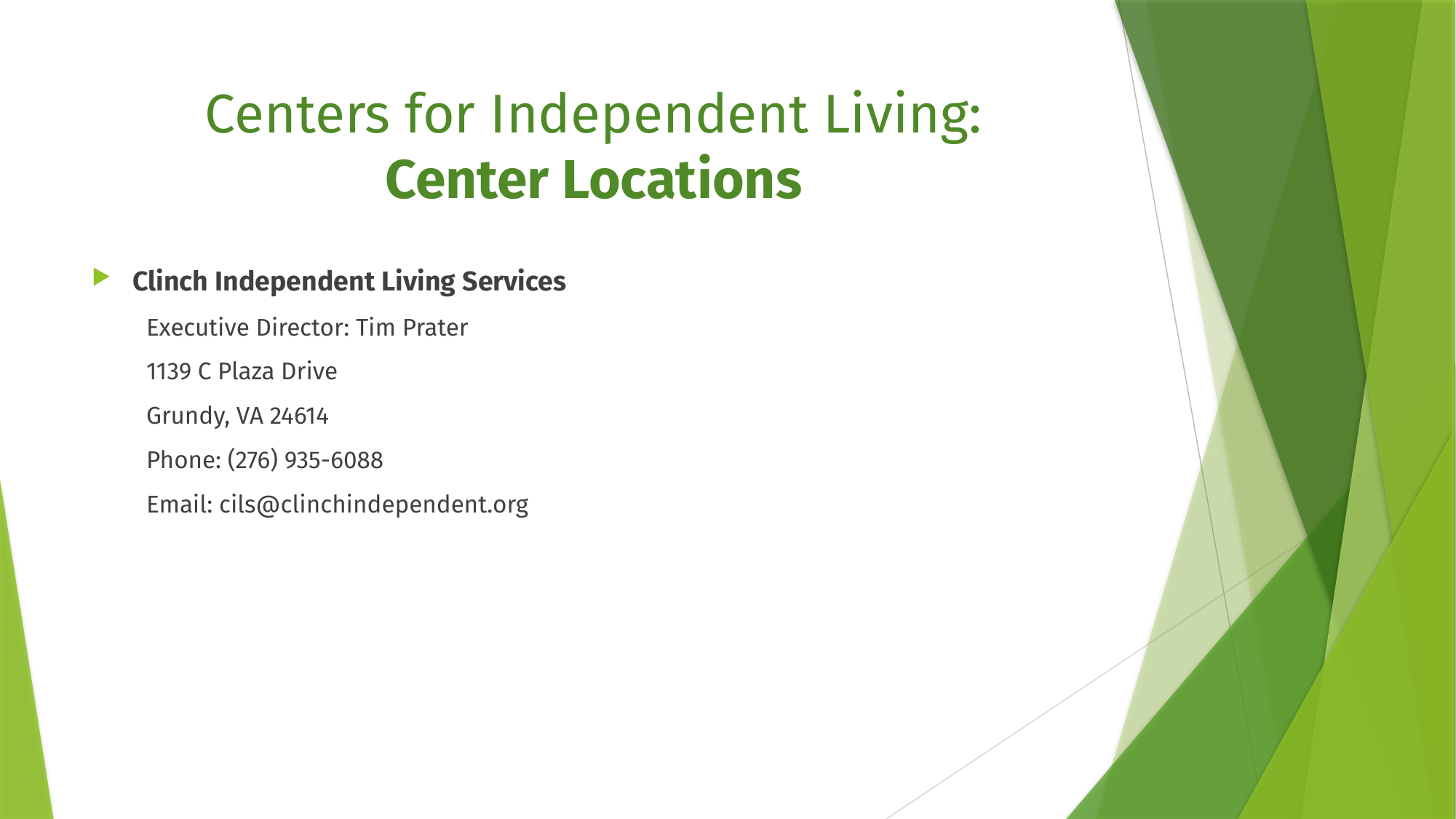

# Centers for Independent Living: Center Locations
Clinch Independent Living Services
Executive Director: Tim Prater
1139 C Plaza Drive
Grundy, VA 24614
Phone: (276) 935-6088
Email: cils@clinchindependent.org